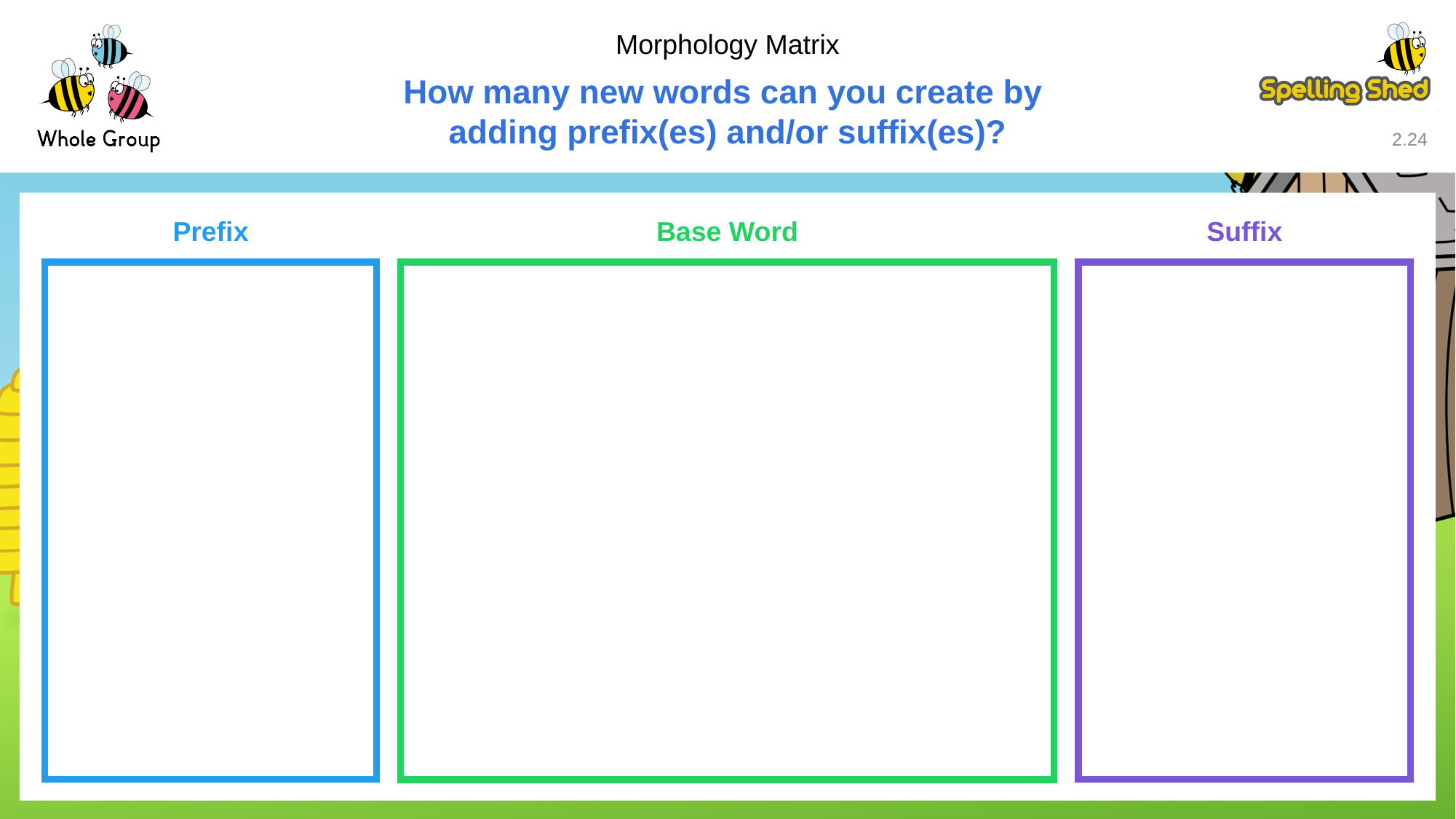

Morphology Matrix

How many new words can you create by
adding prefix(es) and/or suffix(es)?
2.24
Prefix
Base Word
Suffix